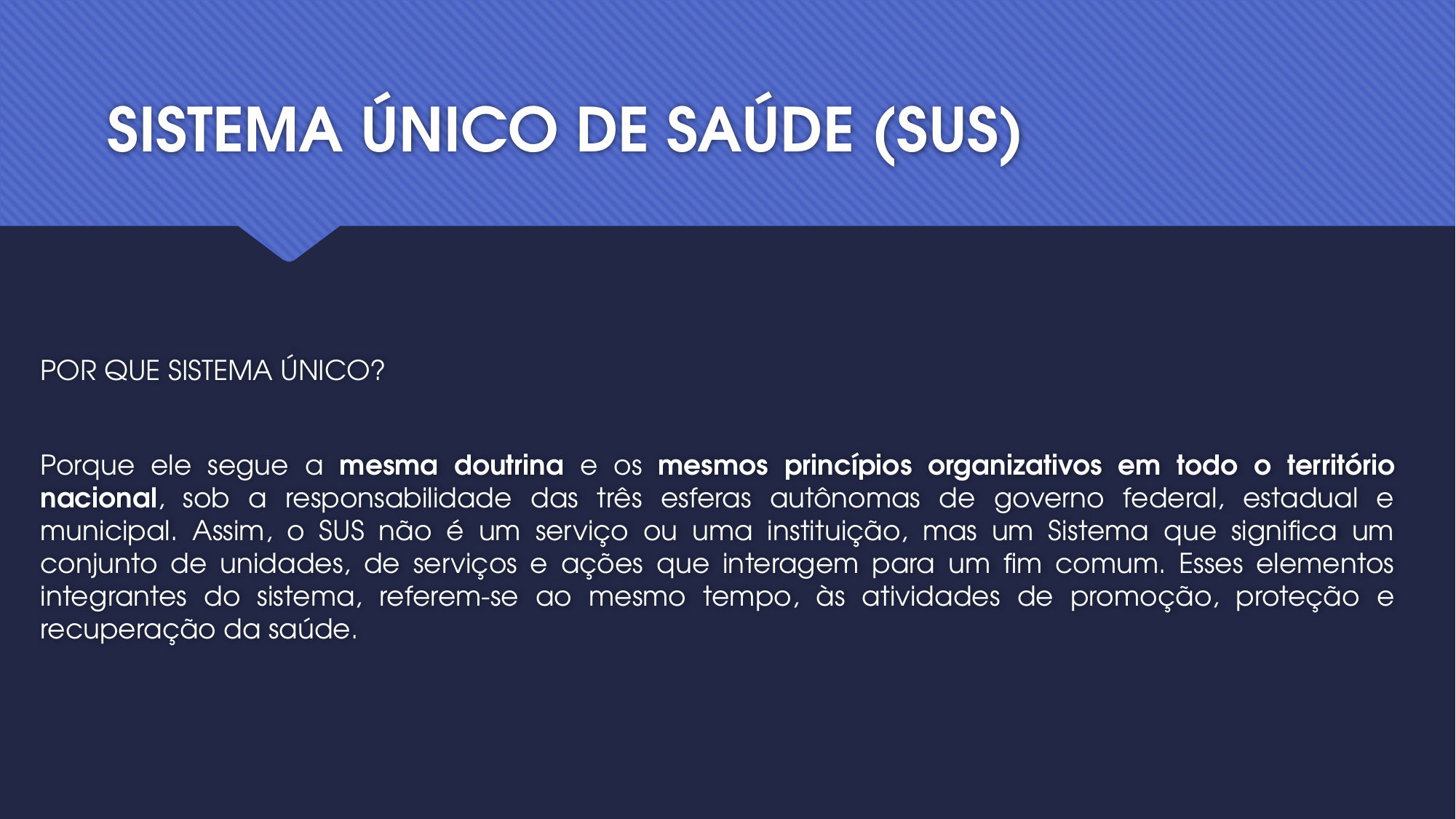

# SISTEMA ÚNICO DE SAÚDE (SUS)
POR QUE SISTEMA ÚNICO?

Porque ele segue a mesma doutrina e os mesmos princípios organizativos em todo o território nacional, sob a responsabilidade das três esferas autônomas de governo federal, estadual e municipal. Assim, o SUS não é um serviço ou uma instituição, mas um Sistema que significa um conjunto de unidades, de serviços e ações que interagem para um fim comum. Esses elementos integrantes do sistema, referem-se ao mesmo tempo, às atividades de promoção, proteção e recuperação da saúde.